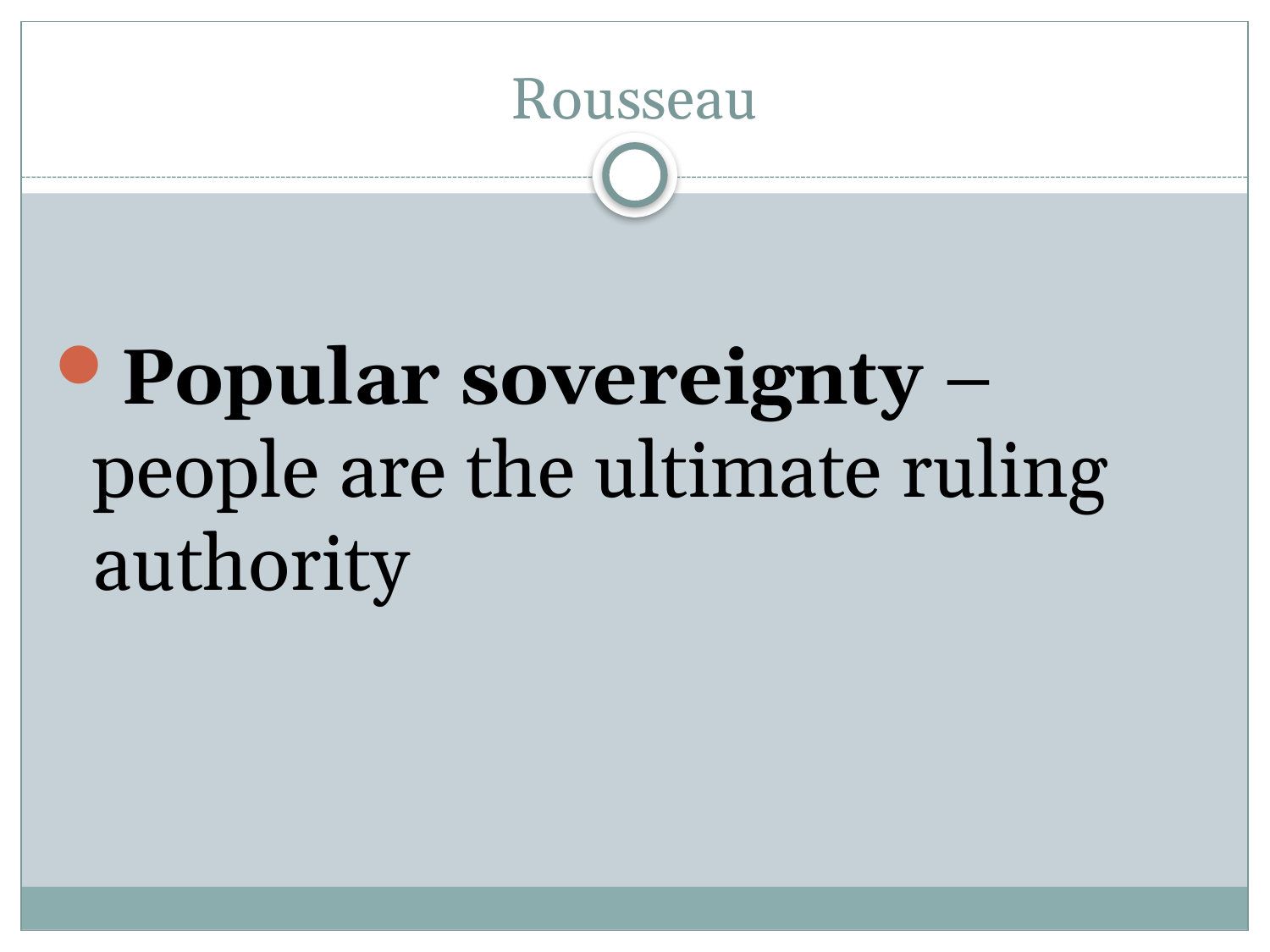

# Rousseau

Popular sovereignty – people are the ultimate ruling authority